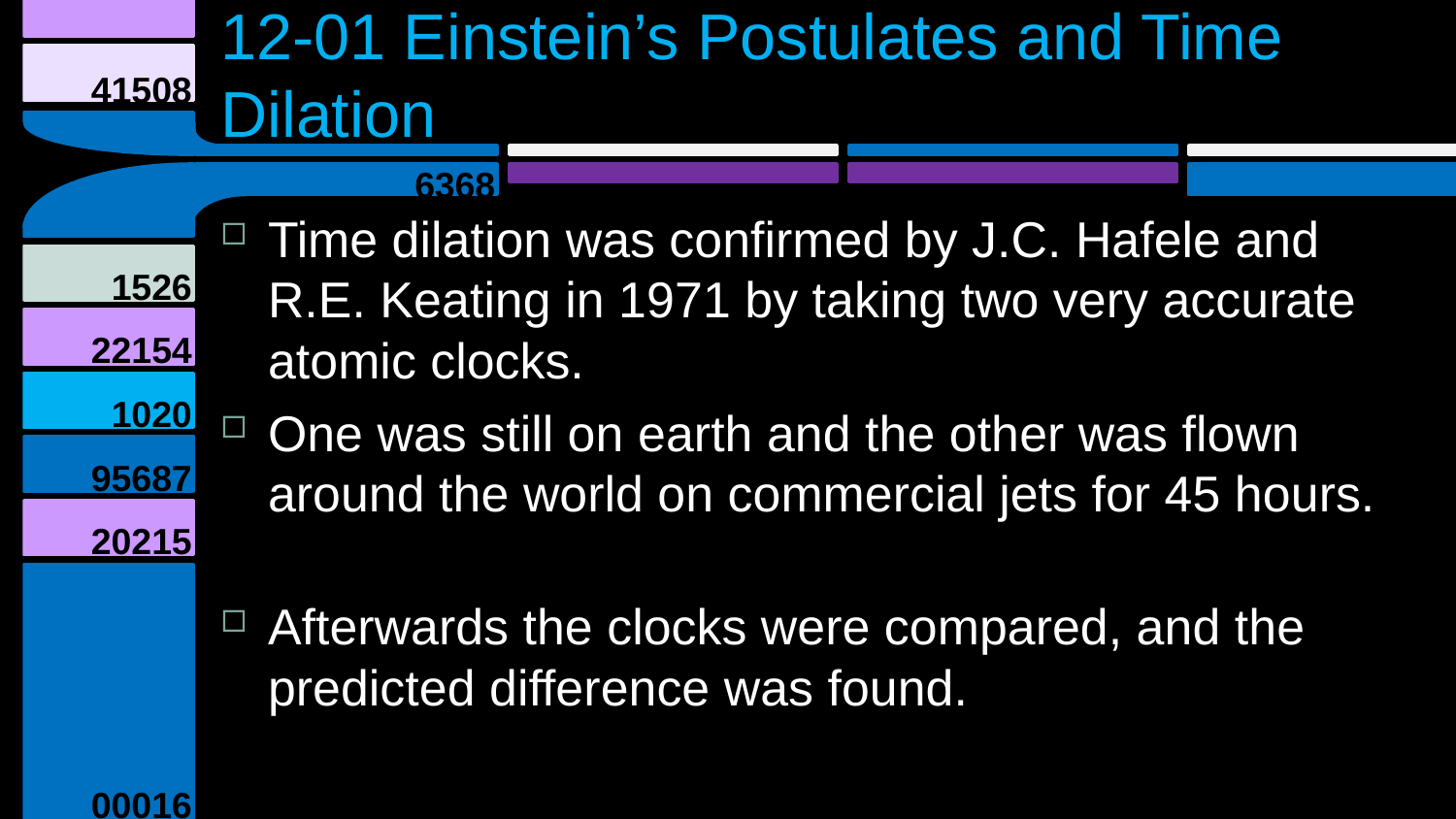

# 12-01 Einstein’s Postulates and Time Dilation
Time dilation was confirmed by J.C. Hafele and R.E. Keating in 1971 by taking two very accurate atomic clocks.
One was still on earth and the other was flown around the world on commercial jets for 45 hours.
Afterwards the clocks were compared, and the predicted difference was found.